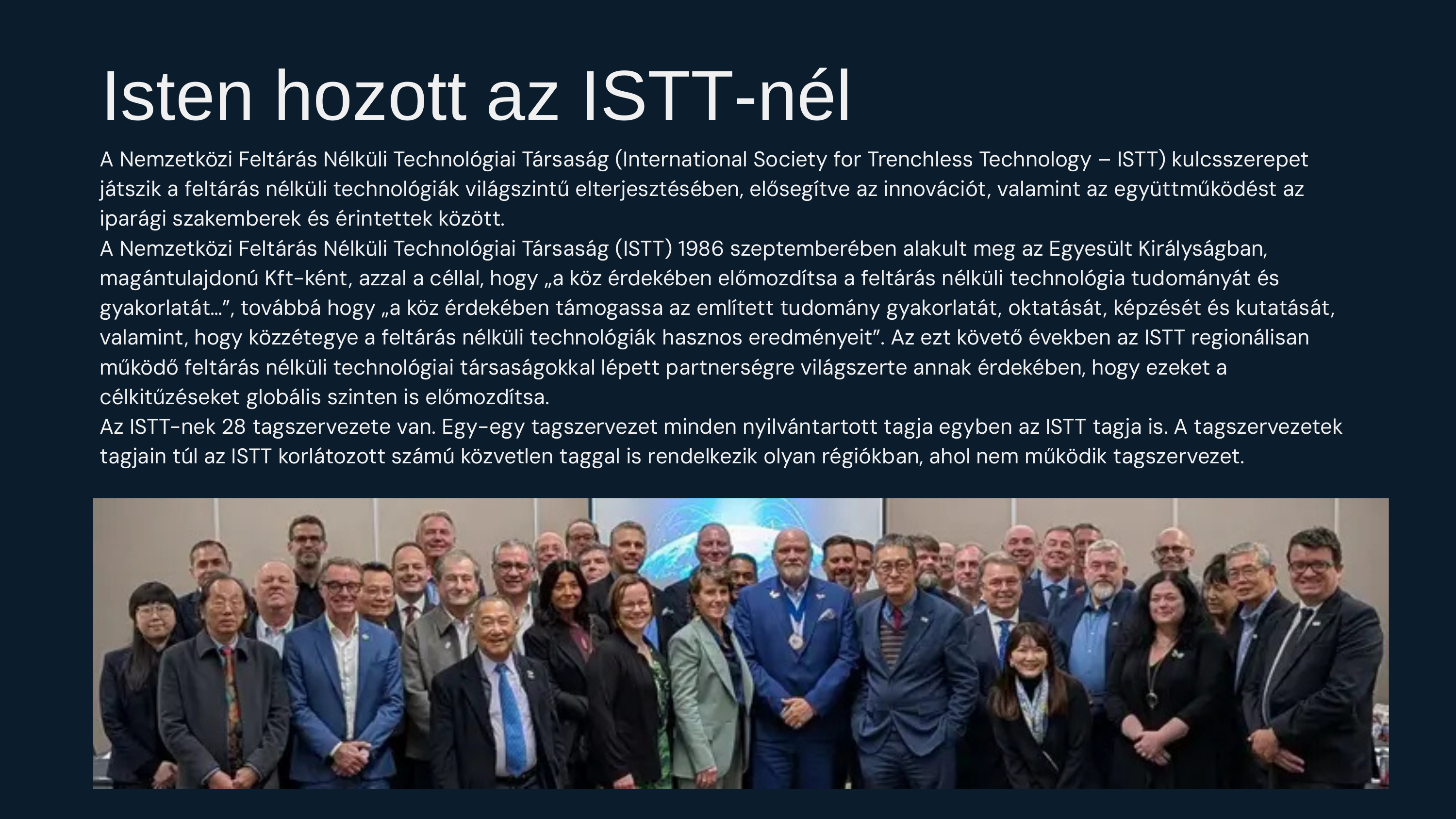

Isten hozott az ISTT-nél
A Nemzetközi Feltárás Nélküli Technológiai Társaság (International Society for Trenchless Technology – ISTT) kulcsszerepet játszik a feltárás nélküli technológiák világszintű elterjesztésében, elősegítve az innovációt, valamint az együttműködést az iparági szakemberek és érintettek között.
A Nemzetközi Feltárás Nélküli Technológiai Társaság (ISTT) 1986 szeptemberében alakult meg az Egyesült Királyságban, magántulajdonú Kft-ként, azzal a céllal, hogy „a köz érdekében előmozdítsa a feltárás nélküli technológia tudományát és gyakorlatát…”, továbbá hogy „a köz érdekében támogassa az említett tudomány gyakorlatát, oktatását, képzését és kutatását, valamint, hogy közzétegye a feltárás nélküli technológiák hasznos eredményeit”. Az ezt követő években az ISTT regionálisan működő feltárás nélküli technológiai társaságokkal lépett partnerségre világszerte annak érdekében, hogy ezeket a célkitűzéseket globális szinten is előmozdítsa.
Az ISTT-nek 28 tagszervezete van. Egy-egy tagszervezet minden nyilvántartott tagja egyben az ISTT tagja is. A tagszervezetek tagjain túl az ISTT korlátozott számú közvetlen taggal is rendelkezik olyan régiókban, ahol nem működik tagszervezet.